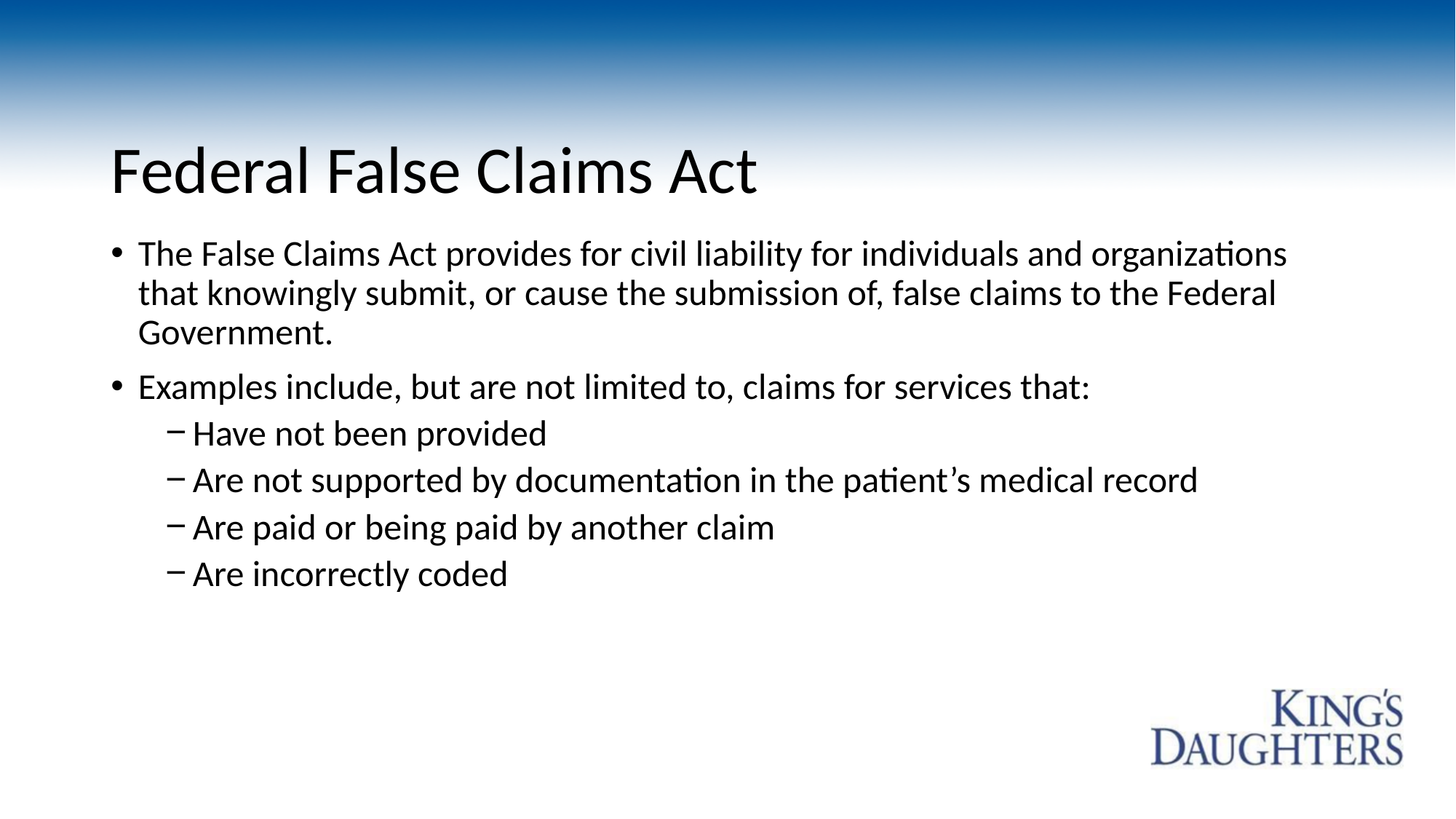

# Federal False Claims Act
The False Claims Act provides for civil liability for individuals and organizations that knowingly submit, or cause the submission of, false claims to the Federal Government.
Examples include, but are not limited to, claims for services that:
Have not been provided
Are not supported by documentation in the patient’s medical record
Are paid or being paid by another claim
Are incorrectly coded